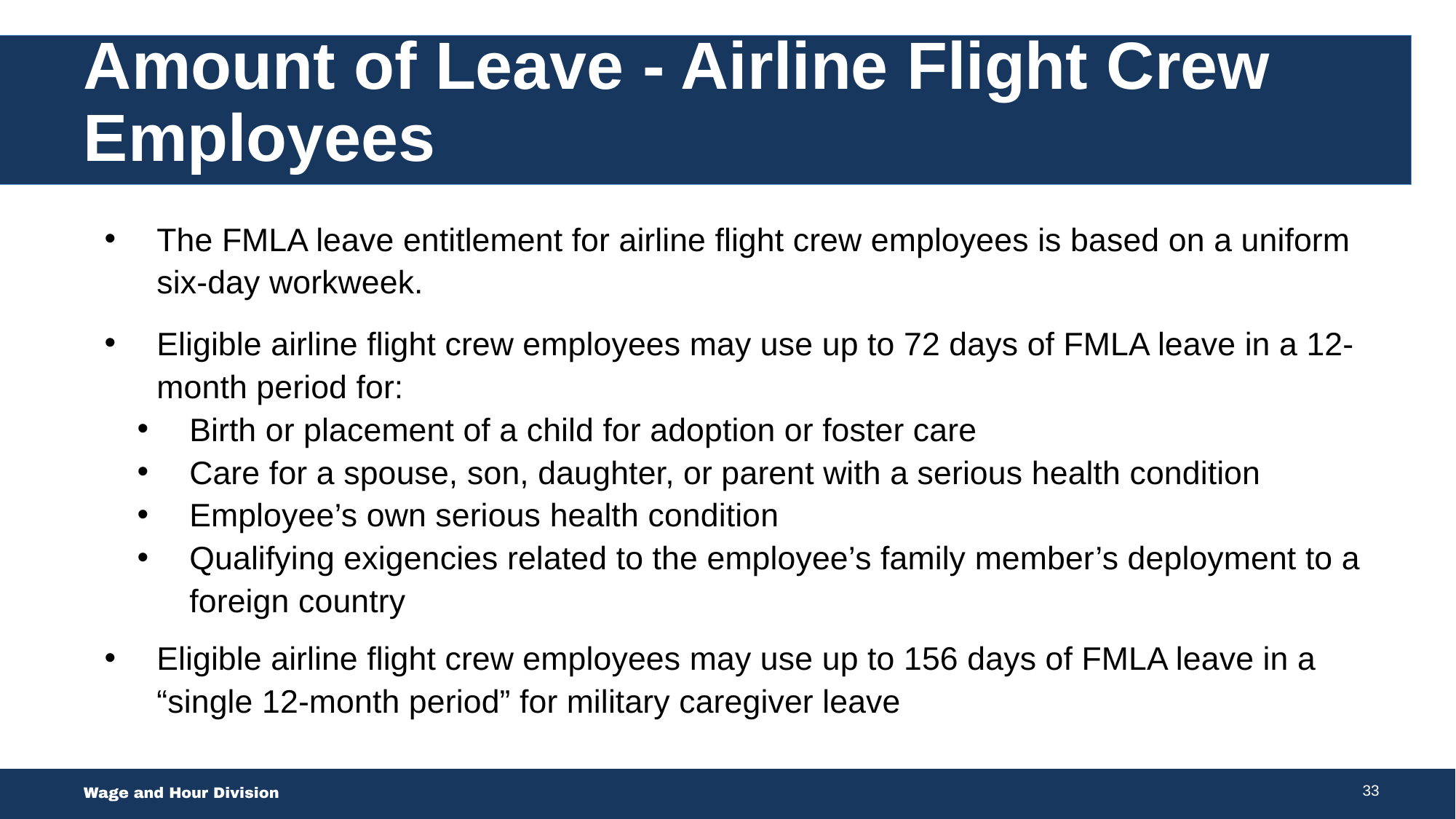

# Amount of Leave - Airline Flight Crew Employees
The FMLA leave entitlement for airline flight crew employees is based on a uniform six-day workweek.

Eligible airline flight crew employees may use up to 72 days of FMLA leave in a 12-month period for:
Birth or placement of a child for adoption or foster care
Care for a spouse, son, daughter, or parent with a serious health condition
Employee’s own serious health condition
Qualifying exigencies related to the employee’s family member’s deployment to a foreign country

Eligible airline flight crew employees may use up to 156 days of FMLA leave in a “single 12-month period” for military caregiver leave